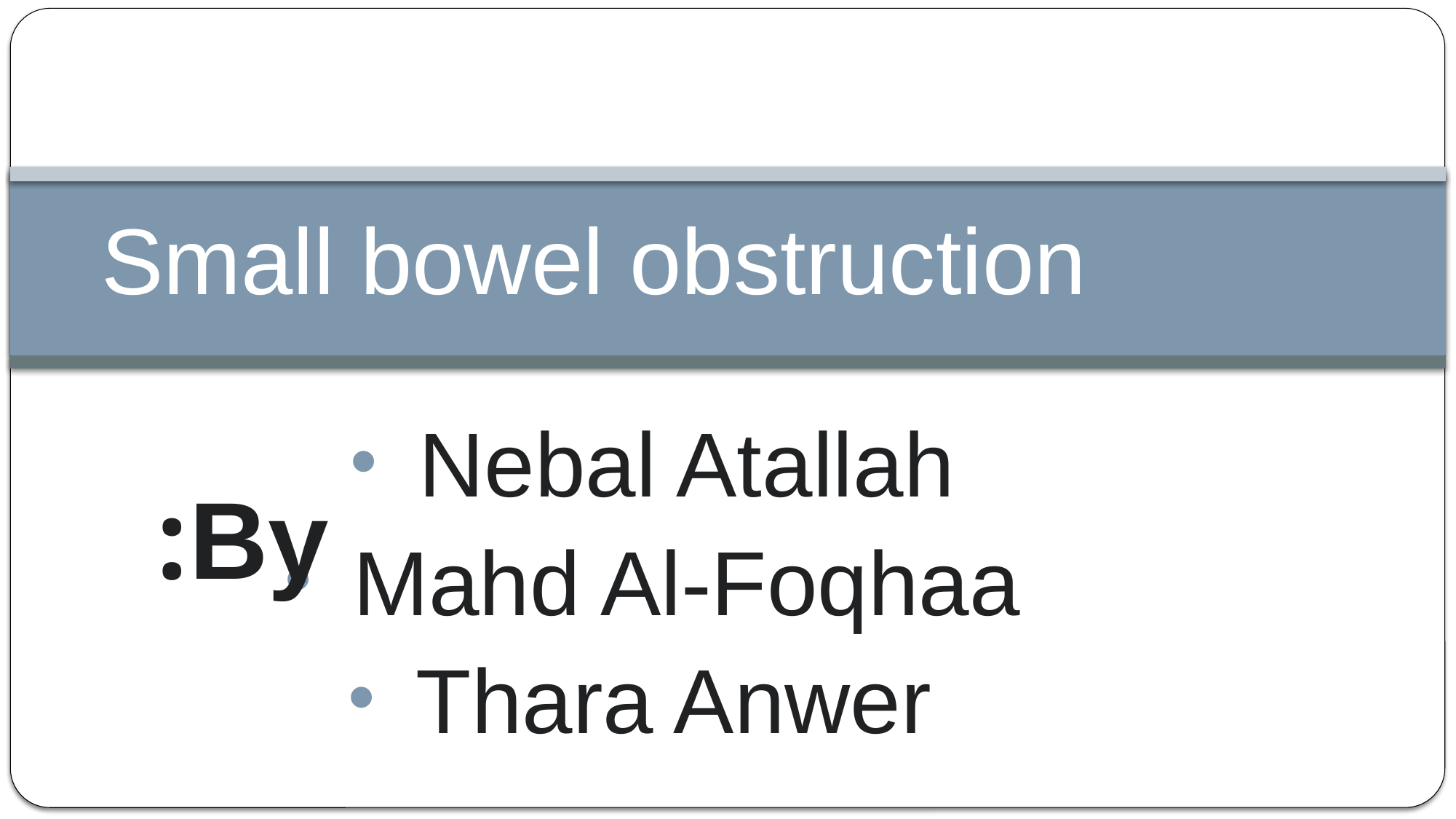

# Small bowel obstruction
Nebal Atallah
Mahd Al-Foqhaa
Thara Anwer

By: